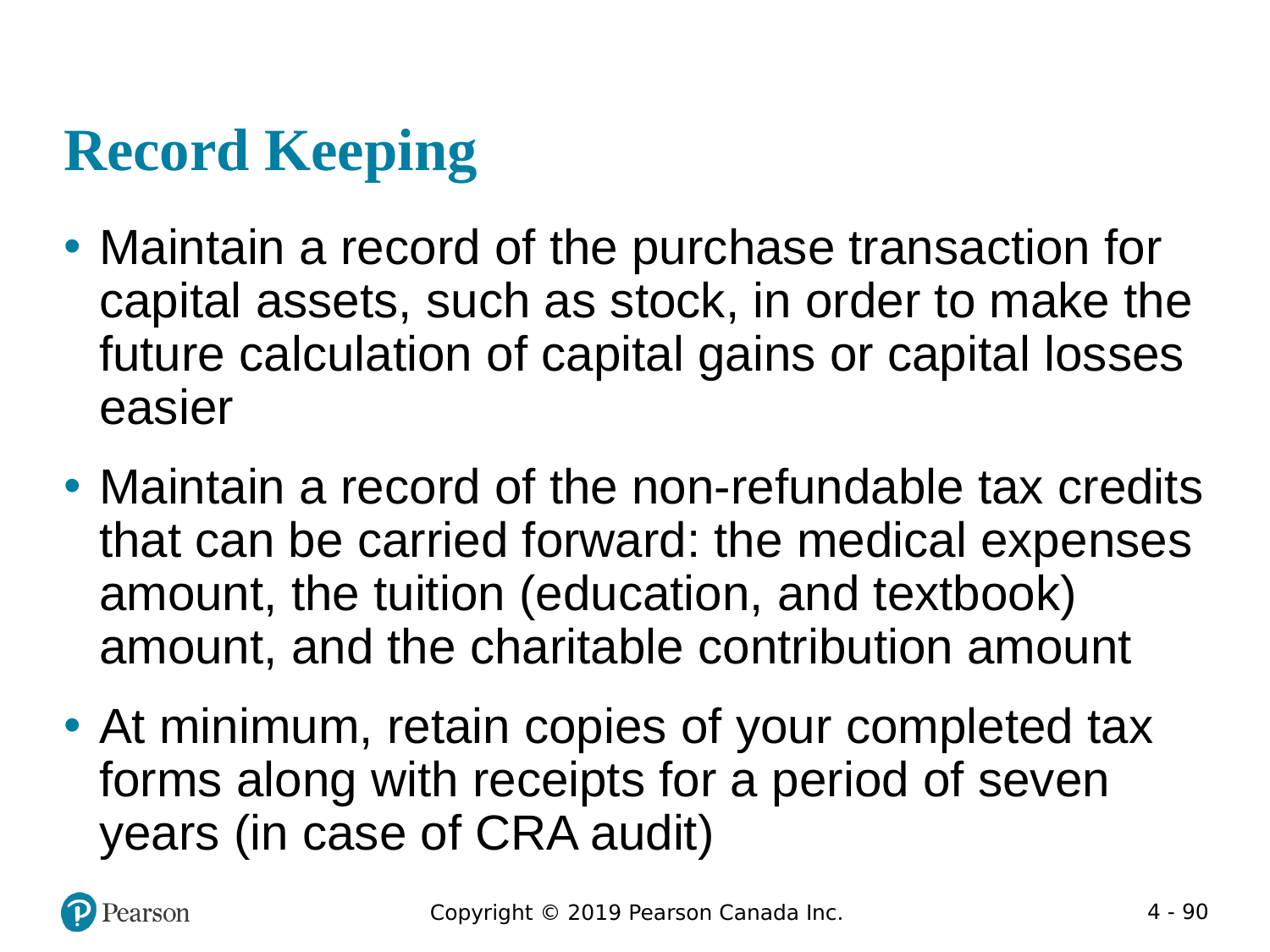

# Record Keeping
Maintain a record of the purchase transaction for capital assets, such as stock, in order to make the future calculation of capital gains or capital losses easier
Maintain a record of the non-refundable tax credits that can be carried forward: the medical expenses amount, the tuition (education, and textbook) amount, and the charitable contribution amount
At minimum, retain copies of your completed tax forms along with receipts for a period of seven years (in case of CRA audit)